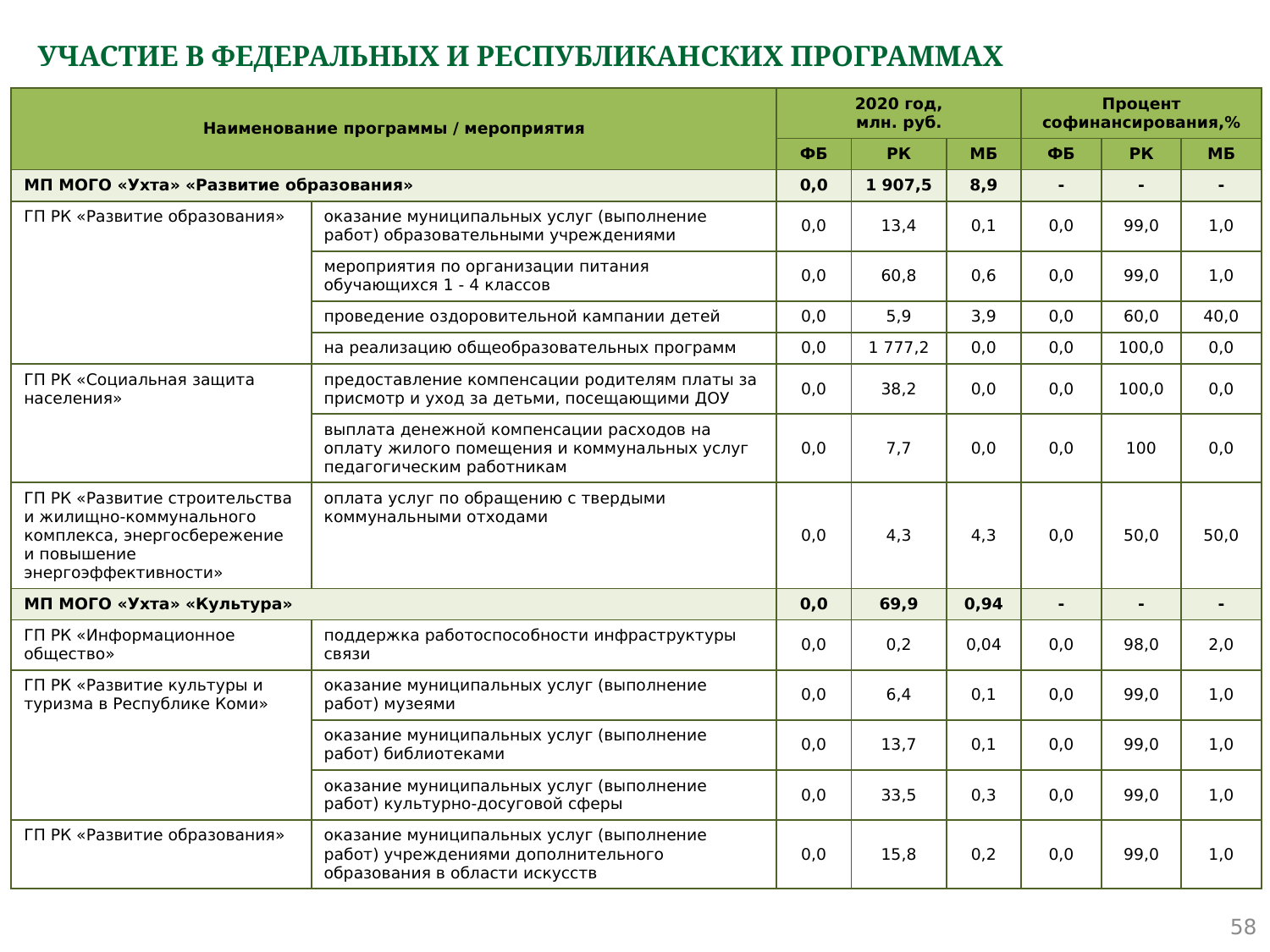

# УЧАСТИЕ В ФЕДЕРАЛЬНЫХ И РЕСПУБЛИКАНСКИХ ПРОГРАММАХ
| Наименование программы / мероприятия |  | 2020 год, млн. руб. |  |  | Процент софинансирования,% |  |  |
| --- | --- | --- | --- | --- | --- | --- | --- |
|  |  | ФБ | РК | МБ | ФБ | РК | МБ |
| МП МОГО «Ухта» «Развитие образования» |  | 0,0 | 1 907,5 | 8,9 | - | - | - |
| ГП РК «Развитие образования» | оказание муниципальных услуг (выполнение работ) образовательными учреждениями | 0,0 | 13,4 | 0,1 | 0,0 | 99,0 | 1,0 |
|  | мероприятия по организации питания обучающихся 1 - 4 классов | 0,0 | 60,8 | 0,6 | 0,0 | 99,0 | 1,0 |
|  | проведение оздоровительной кампании детей | 0,0 | 5,9 | 3,9 | 0,0 | 60,0 | 40,0 |
|  | на реализацию общеобразовательных программ | 0,0 | 1 777,2 | 0,0 | 0,0 | 100,0 | 0,0 |
| ГП РК «Социальная защита населения» | предоставление компенсации родителям платы за присмотр и уход за детьми, посещающими ДОУ | 0,0 | 38,2 | 0,0 | 0,0 | 100,0 | 0,0 |
|  | выплата денежной компенсации расходов на оплату жилого помещения и коммунальных услуг педагогическим работникам | 0,0 | 7,7 | 0,0 | 0,0 | 100 | 0,0 |
| ГП РК «Развитие строительства и жилищно-коммунального комплекса, энергосбережение и повышение энергоэффективности» | оплата услуг по обращению с твердыми коммунальными отходами | 0,0 | 4,3 | 4,3 | 0,0 | 50,0 | 50,0 |
| МП МОГО «Ухта» «Культура» |  | 0,0 | 69,9 | 0,94 | - | - | - |
| ГП РК «Информационное общество» | поддержка работоспособности инфраструктуры связи | 0,0 | 0,2 | 0,04 | 0,0 | 98,0 | 2,0 |
| ГП РК «Развитие культуры и туризма в Республике Коми» | оказание муниципальных услуг (выполнение работ) музеями | 0,0 | 6,4 | 0,1 | 0,0 | 99,0 | 1,0 |
|  | оказание муниципальных услуг (выполнение работ) библиотеками | 0,0 | 13,7 | 0,1 | 0,0 | 99,0 | 1,0 |
|  | оказание муниципальных услуг (выполнение работ) культурно-досуговой сферы | 0,0 | 33,5 | 0,3 | 0,0 | 99,0 | 1,0 |
| ГП РК «Развитие образования» | оказание муниципальных услуг (выполнение работ) учреждениями дополнительного образования в области искусств | 0,0 | 15,8 | 0,2 | 0,0 | 99,0 | 1,0 |
58